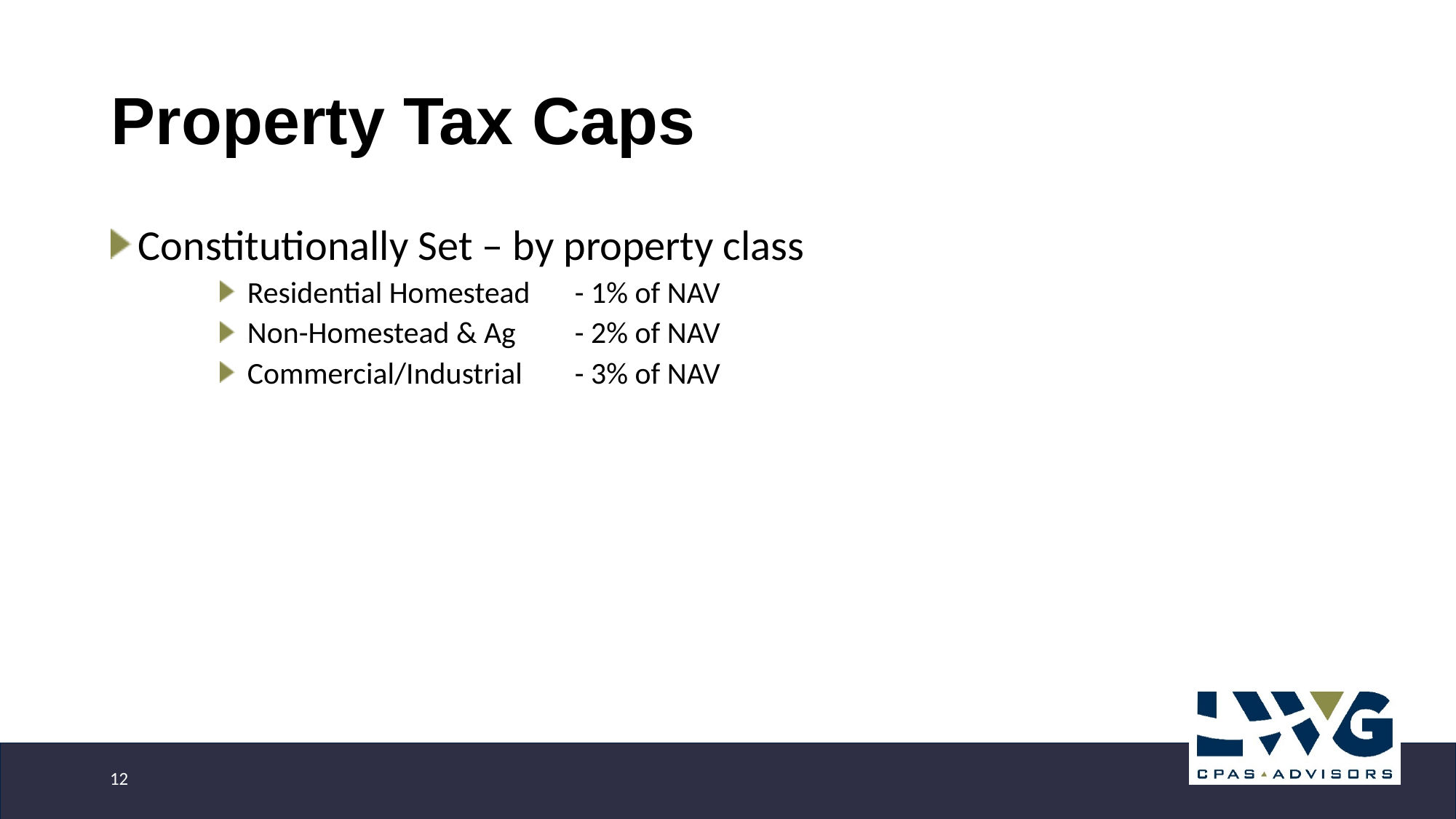

# Property Tax Caps
Constitutionally Set – by property class
Residential Homestead	- 1% of NAV
Non-Homestead & Ag	- 2% of NAV
Commercial/Industrial 	- 3% of NAV